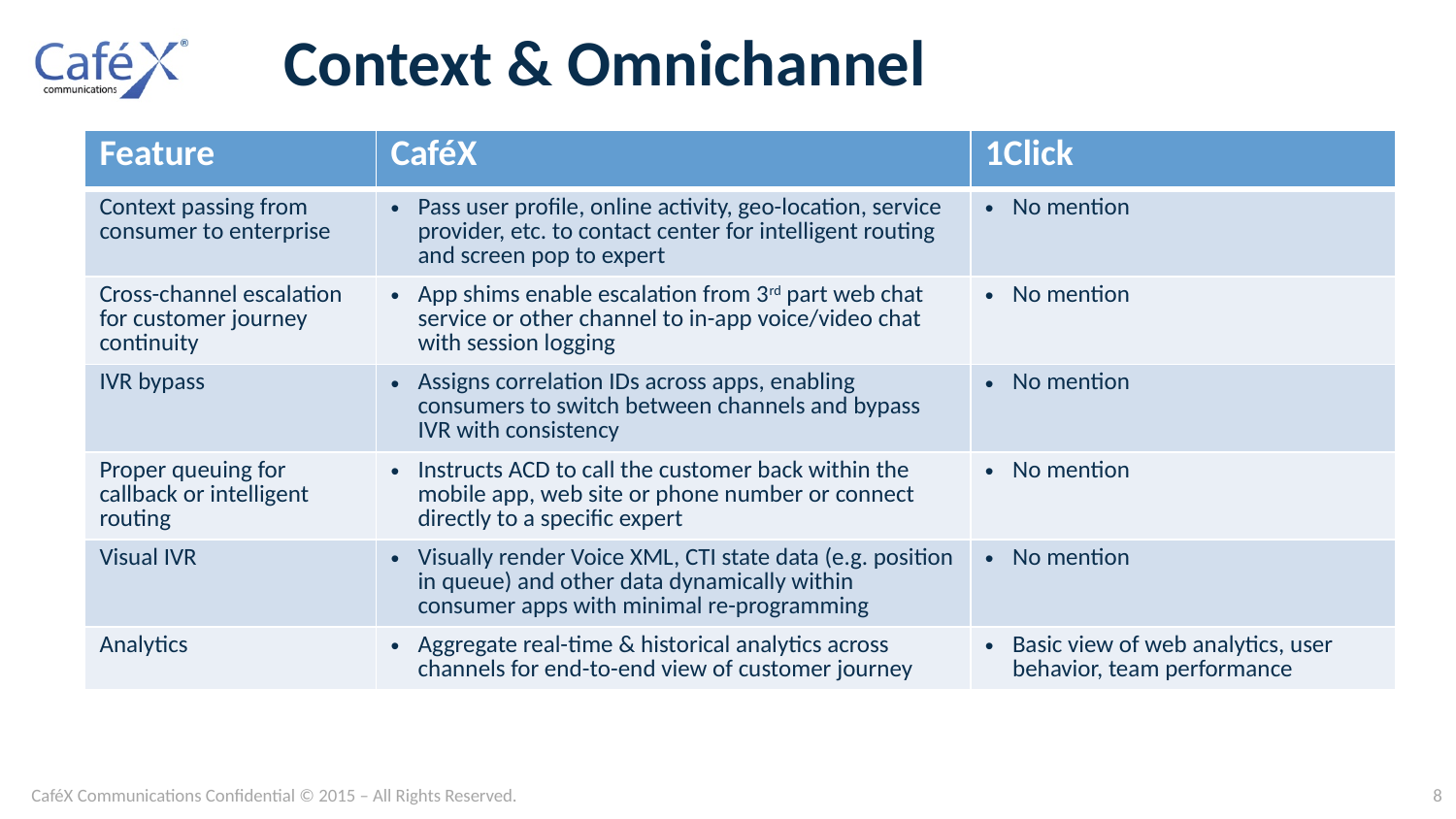

# Context & Omnichannel
| Feature | CaféX | 1Click |
| --- | --- | --- |
| Context passing from consumer to enterprise | Pass user profile, online activity, geo-location, service provider, etc. to contact center for intelligent routing and screen pop to expert | No mention |
| Cross-channel escalation for customer journey continuity | App shims enable escalation from 3rd part web chat service or other channel to in-app voice/video chat with session logging | No mention |
| IVR bypass | Assigns correlation IDs across apps, enabling consumers to switch between channels and bypass IVR with consistency | No mention |
| Proper queuing for callback or intelligent routing | Instructs ACD to call the customer back within the mobile app, web site or phone number or connect directly to a specific expert | No mention |
| Visual IVR | Visually render Voice XML, CTI state data (e.g. position in queue) and other data dynamically within consumer apps with minimal re-programming | No mention |
| Analytics | Aggregate real-time & historical analytics across channels for end-to-end view of customer journey | Basic view of web analytics, user behavior, team performance |
CaféX Communications Confidential © 2015 – All Rights Reserved.
8